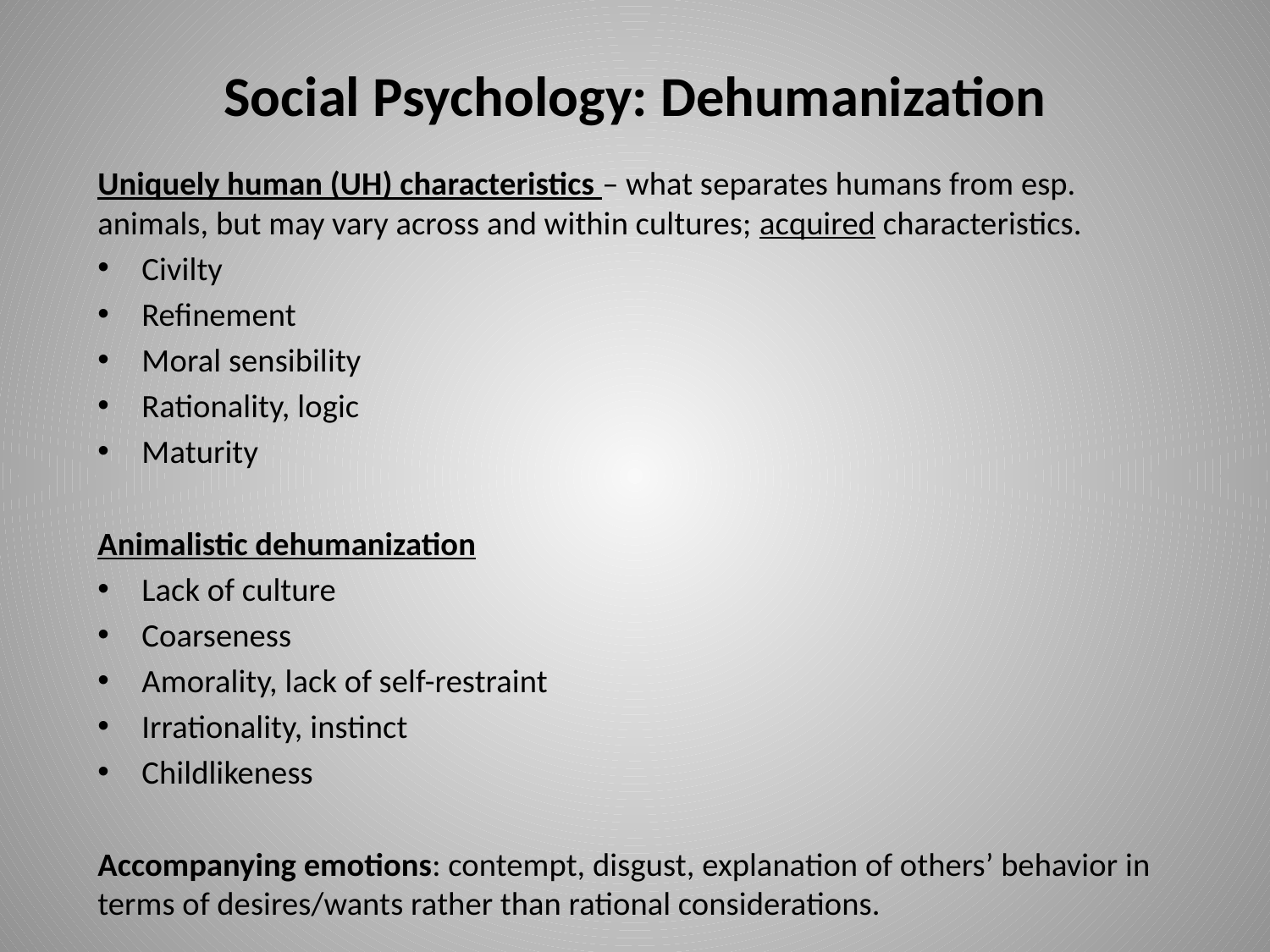

# Social Psychology: Dehumanization
Uniquely human (UH) characteristics – what separates humans from esp. animals, but may vary across and within cultures; acquired characteristics.
Civilty
Refinement
Moral sensibility
Rationality, logic
Maturity

Animalistic dehumanization
Lack of culture
Coarseness
Amorality, lack of self-restraint
Irrationality, instinct
Childlikeness

Accompanying emotions: contempt, disgust, explanation of others’ behavior in terms of desires/wants rather than rational considerations.